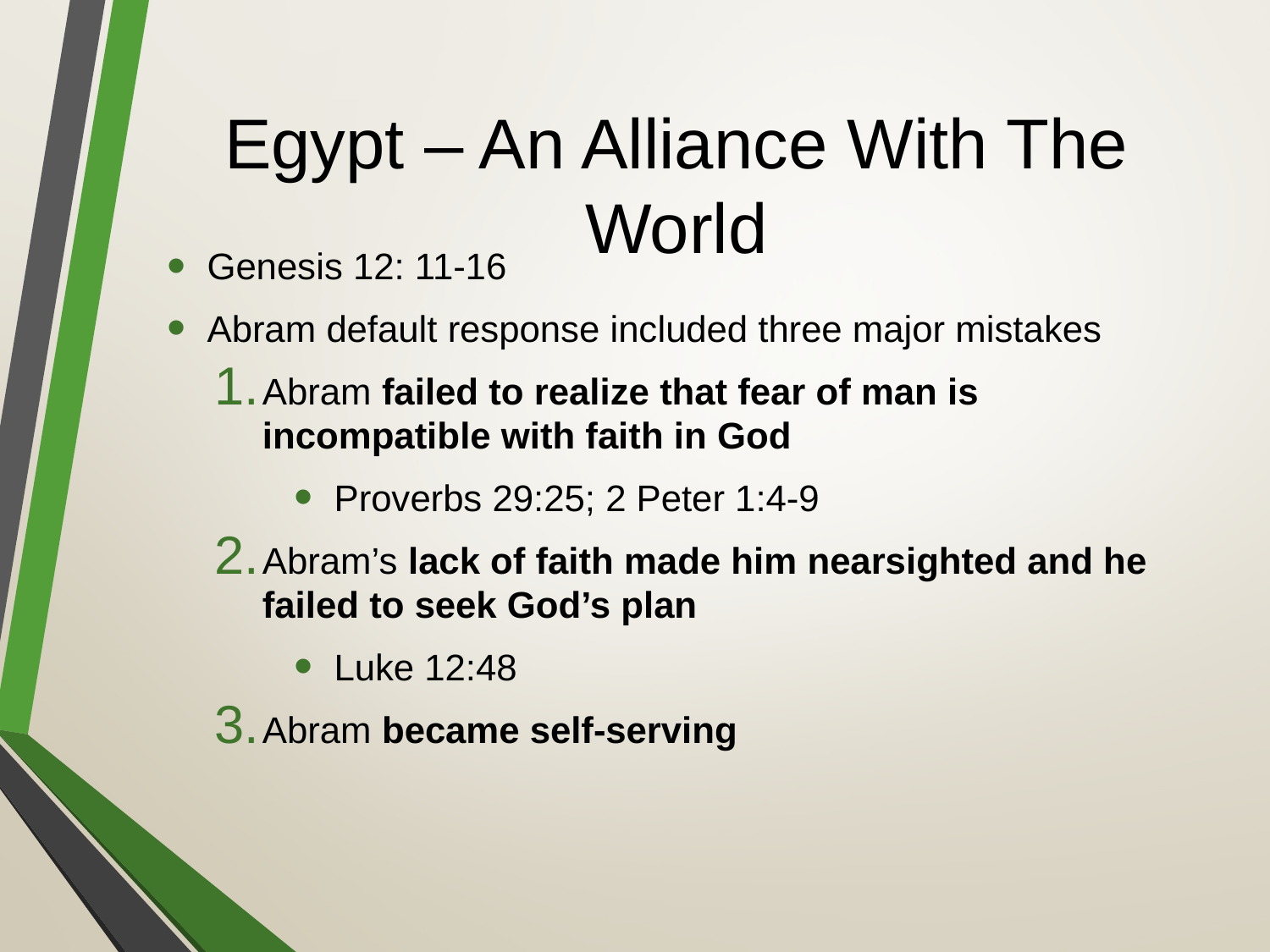

# Egypt – An Alliance With The World
Genesis 12: 11-16
Abram default response included three major mistakes
Abram failed to realize that fear of man is incompatible with faith in God
Proverbs 29:25; 2 Peter 1:4-9
Abram’s lack of faith made him nearsighted and he failed to seek God’s plan
Luke 12:48
Abram became self-serving